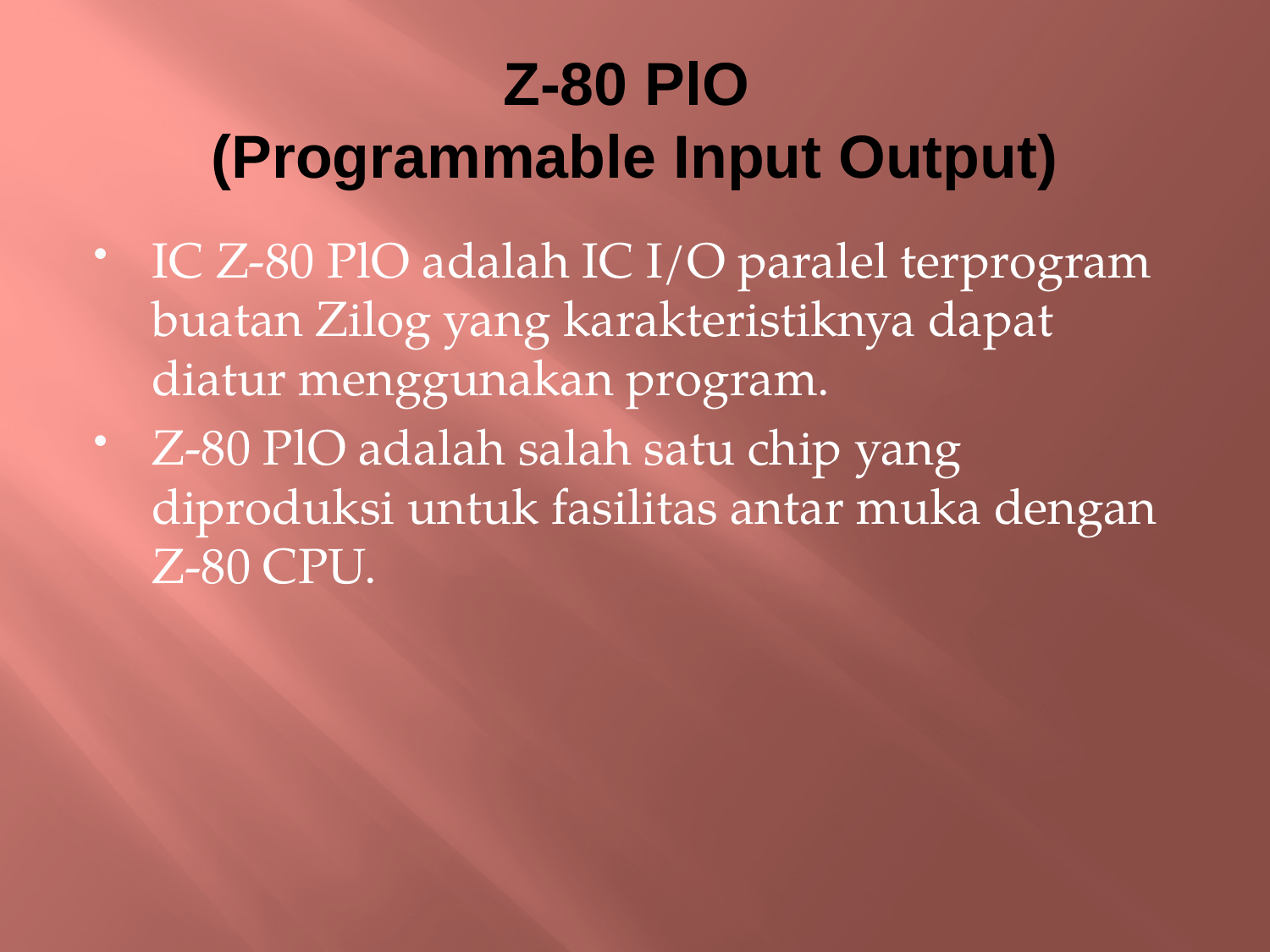

# Z-80 PlO (Programmable Input Output)
IC Z-80 PlO adalah IC I/O paralel terprogram buatan Zilog yang karakteristiknya dapat diatur menggunakan program.
Z-80 PlO adalah salah satu chip yang diproduksi untuk fasilitas antar muka dengan Z-80 CPU.